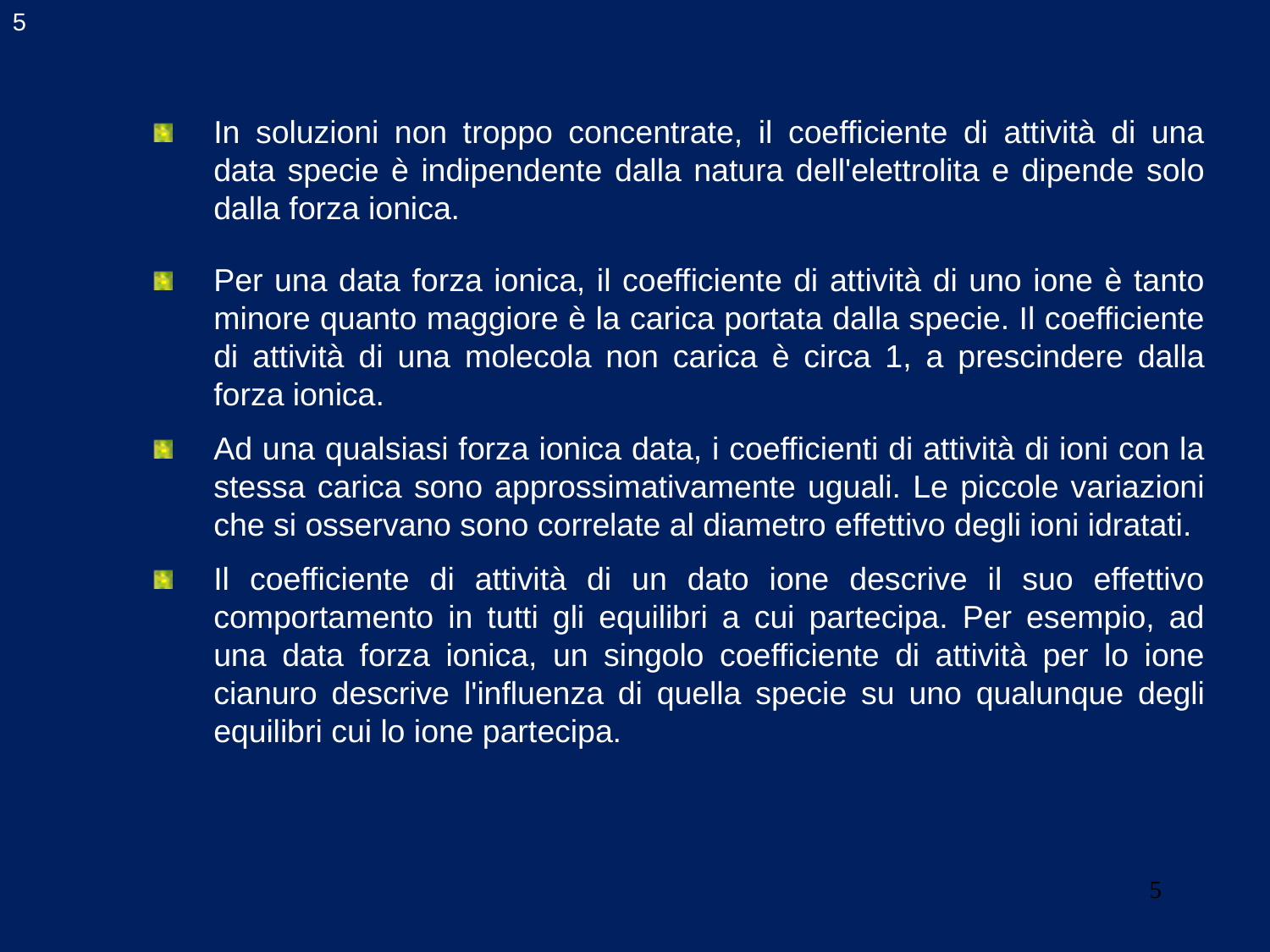

5
In soluzioni non troppo concentrate, il coefficiente di attività di una data specie è indipendente dalla natura dell'elettrolita e dipende solo dalla forza ionica.
Per una data forza ionica, il coefficiente di attività di uno ione è tanto minore quanto maggiore è la carica portata dalla specie. Il coefficiente di attività di una molecola non carica è circa 1, a prescindere dalla forza ionica.
Ad una qualsiasi forza ionica data, i coefficienti di attività di ioni con la stessa carica sono approssimativamente uguali. Le piccole variazioni che si osservano sono correlate al diametro effettivo degli ioni idratati.
Il coefficiente di attività di un dato ione descrive il suo effettivo comportamento in tutti gli equilibri a cui partecipa. Per esempio, ad una data forza ionica, un singolo coefficiente di attività per lo ione cianuro descrive l'influenza di quella specie su uno qualunque degli equilibri cui lo ione partecipa.
5